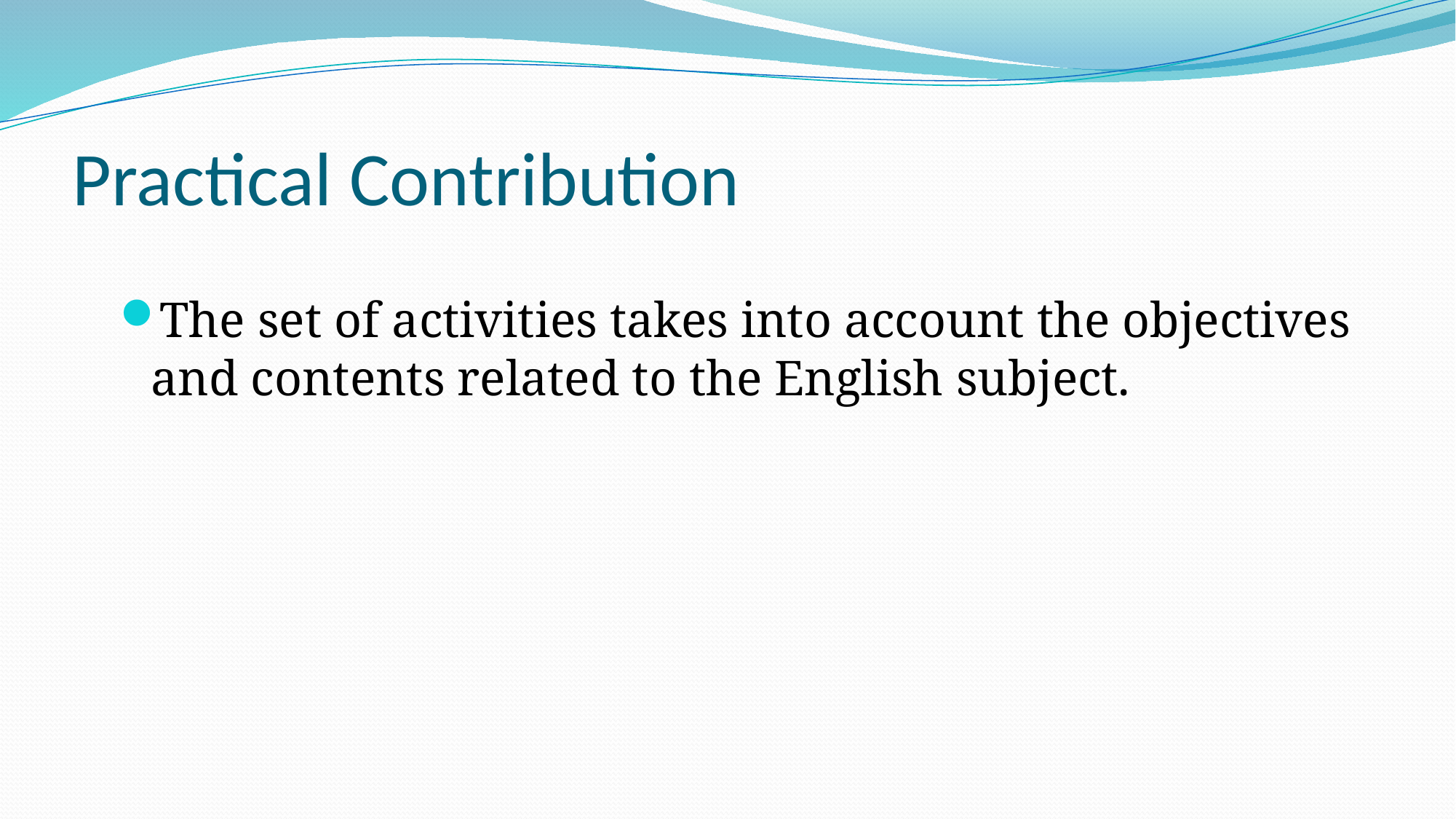

# Practical Contribution
The set of activities takes into account the objectives and contents related to the English subject.